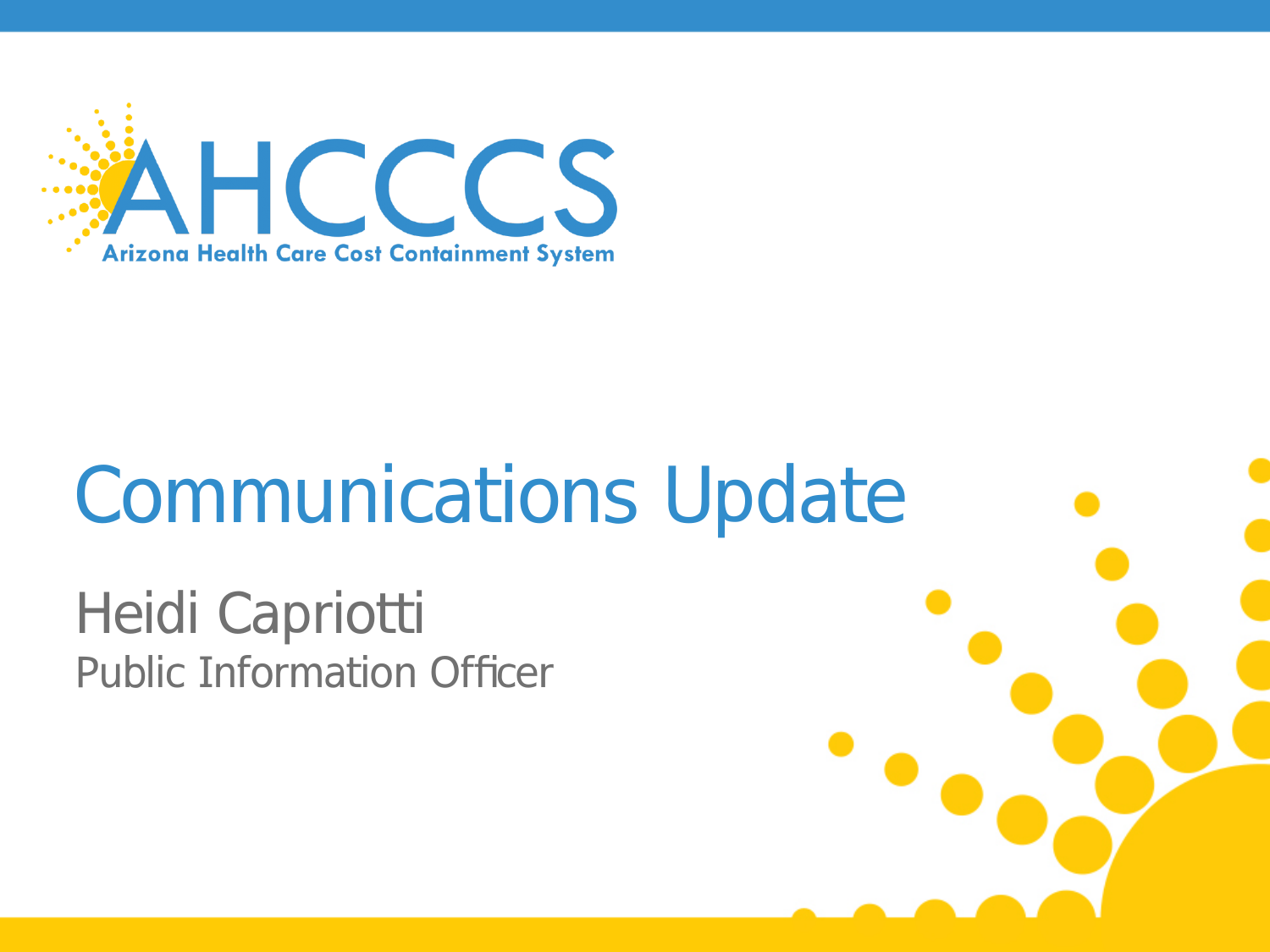

# Communications Update
Heidi Capriotti
Public Information Officer